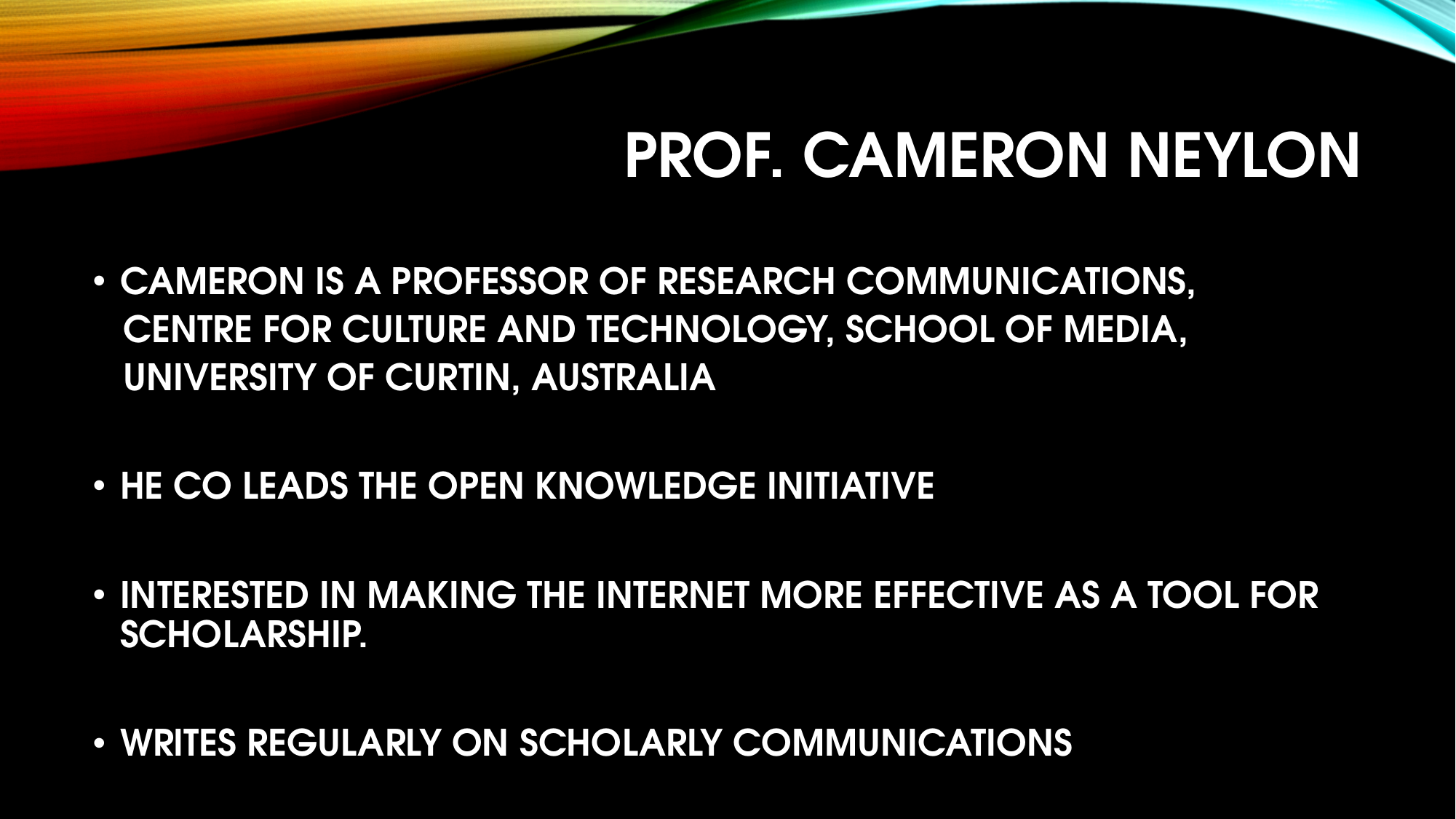

# PROF. CAMERON NEYLON
CAMERON IS A PROFESSOR OF RESEARCH COMMUNICATIONS,
   CENTRE FOR CULTURE AND TECHNOLOGY, SCHOOL OF MEDIA,
   UNIVERSITY OF CURTIN, AUSTRALIA

HE CO LEADS THE OPEN KNOWLEDGE INITIATIVE

INTERESTED IN MAKING THE INTERNET MORE EFFECTIVE AS A TOOL FOR SCHOLARSHIP.

WRITES REGULARLY ON SCHOLARLY COMMUNICATIONS